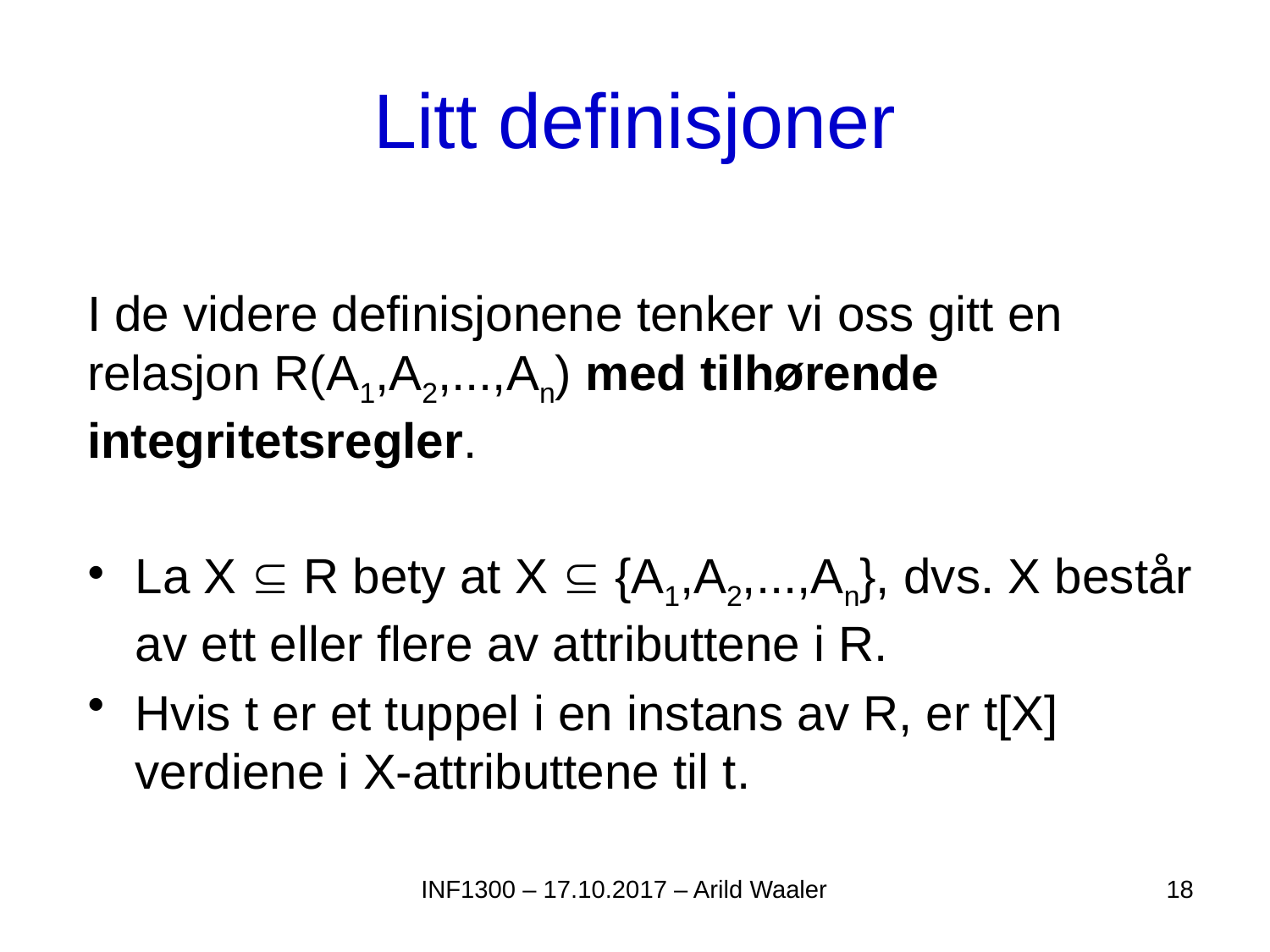

# Litt definisjoner
I de videre definisjonene tenker vi oss gitt en relasjon R(A1,A2,...,An) med tilhørende integritetsregler.
La X ⊆ R bety at X ⊆ {A1,A2,...,An}, dvs. X består av ett eller flere av attributtene i R.
Hvis t er et tuppel i en instans av R, er t[X] verdiene i X-attributtene til t.
INF1300 – 17.10.2017 – Arild Waaler
18